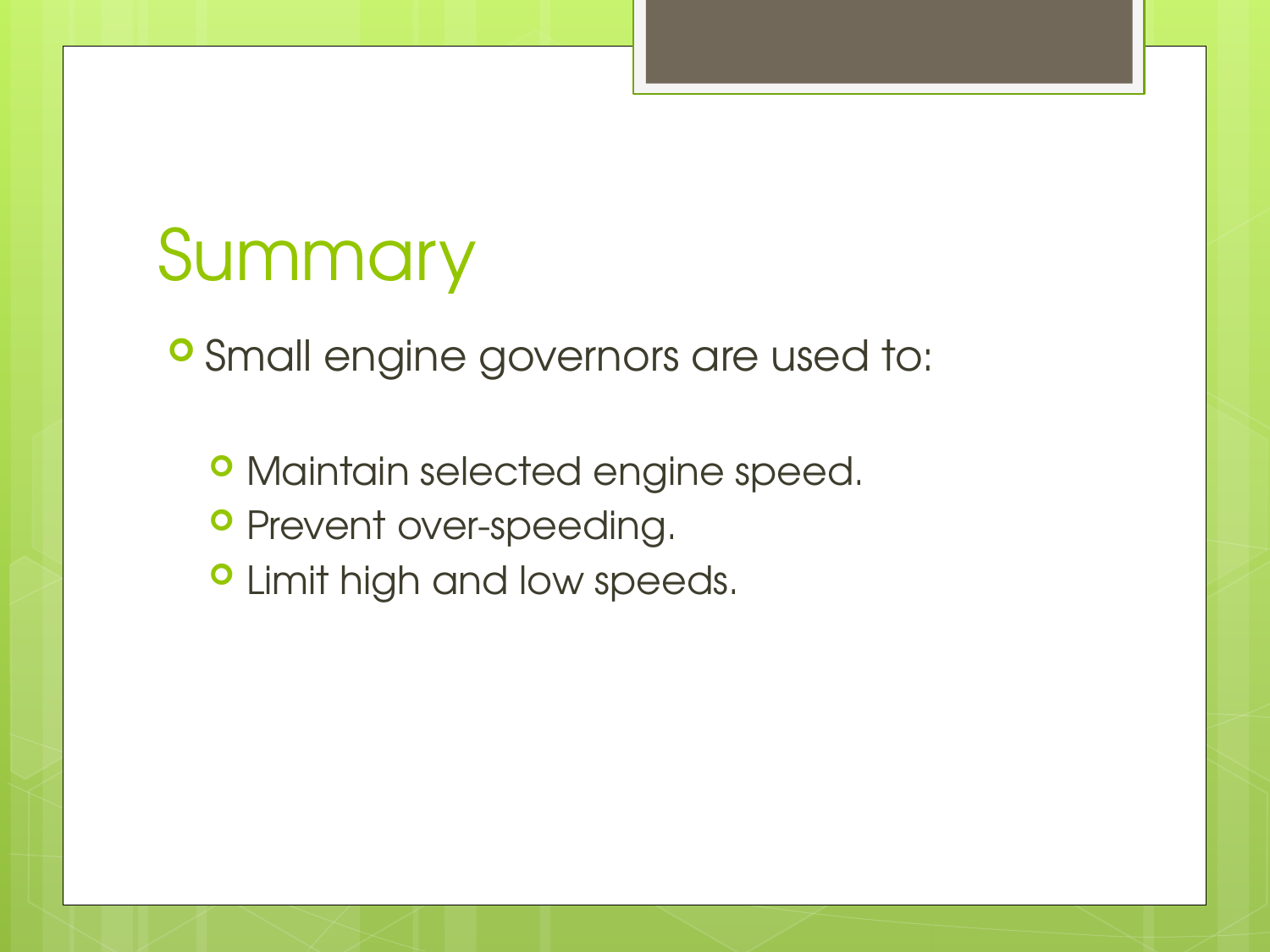

# Summary
Small engine governors are used to:

Maintain selected engine speed.
Prevent over-speeding.
Limit high and low speeds.